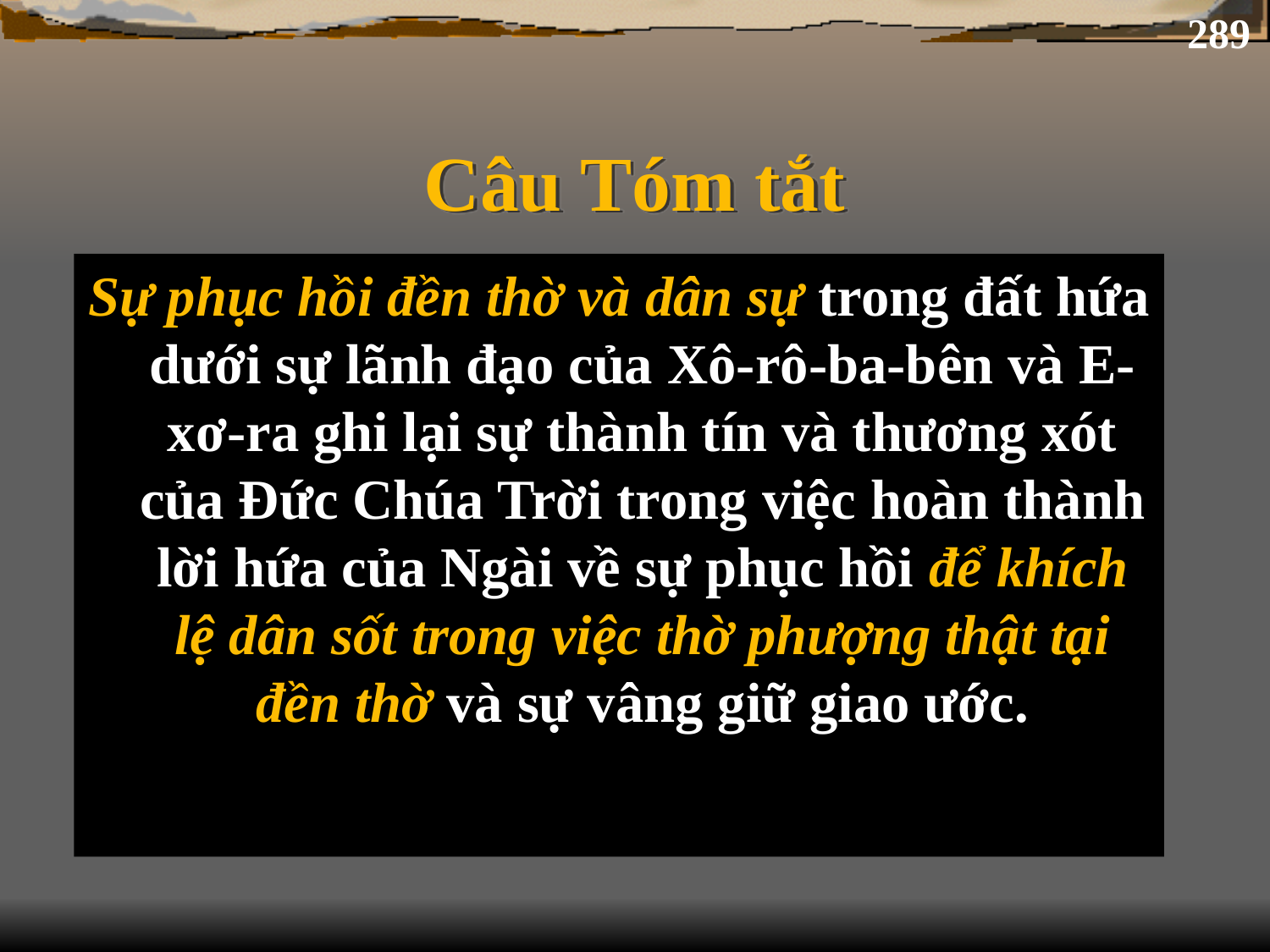

289
# Câu Tóm tắt
Sự phục hồi đền thờ và dân sự trong đất hứa dưới sự lãnh đạo của Xô-rô-ba-bên và E-xơ-ra ghi lại sự thành tín và thương xót của Đức Chúa Trời trong việc hoàn thành lời hứa của Ngài về sự phục hồi để khích lệ dân sốt trong việc thờ phượng thật tại đền thờ và sự vâng giữ giao ước.